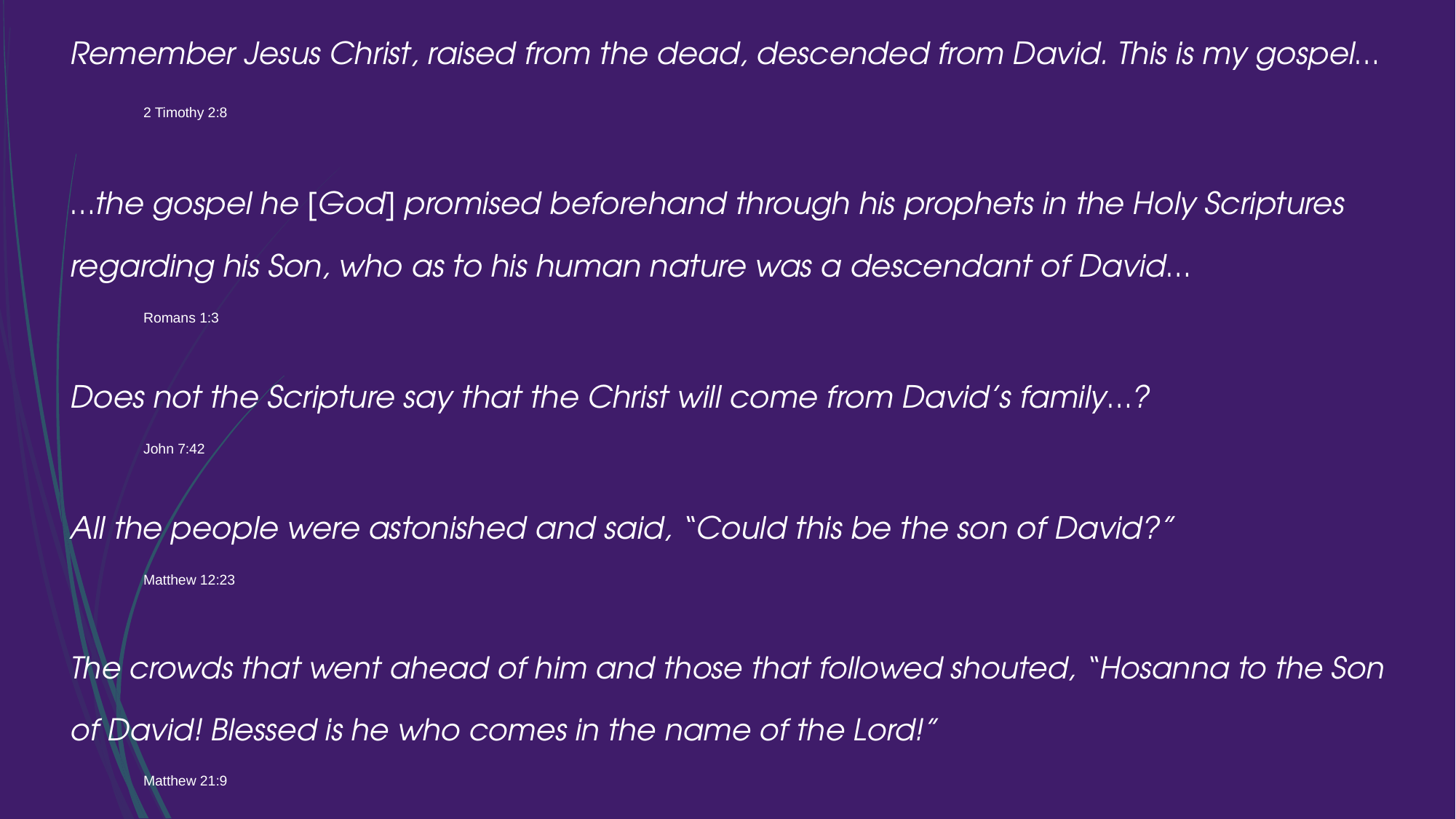

Remember Jesus Christ, raised from the dead, descended from David. This is my gospel…
 													2 Timothy 2:8

…the gospel he [God] promised beforehand through his prophets in the Holy Scriptures regarding his Son, who as to his human nature was a descendant of David…
													Romans 1:3

Does not the Scripture say that the Christ will come from David’s family…?
													John 7:42

All the people were astonished and said, “Could this be the son of David?”
													Matthew 12:23

The crowds that went ahead of him and those that followed shouted, “Hosanna to the Son of David! Blessed is he who comes in the name of the Lord!”
													Matthew 21:9